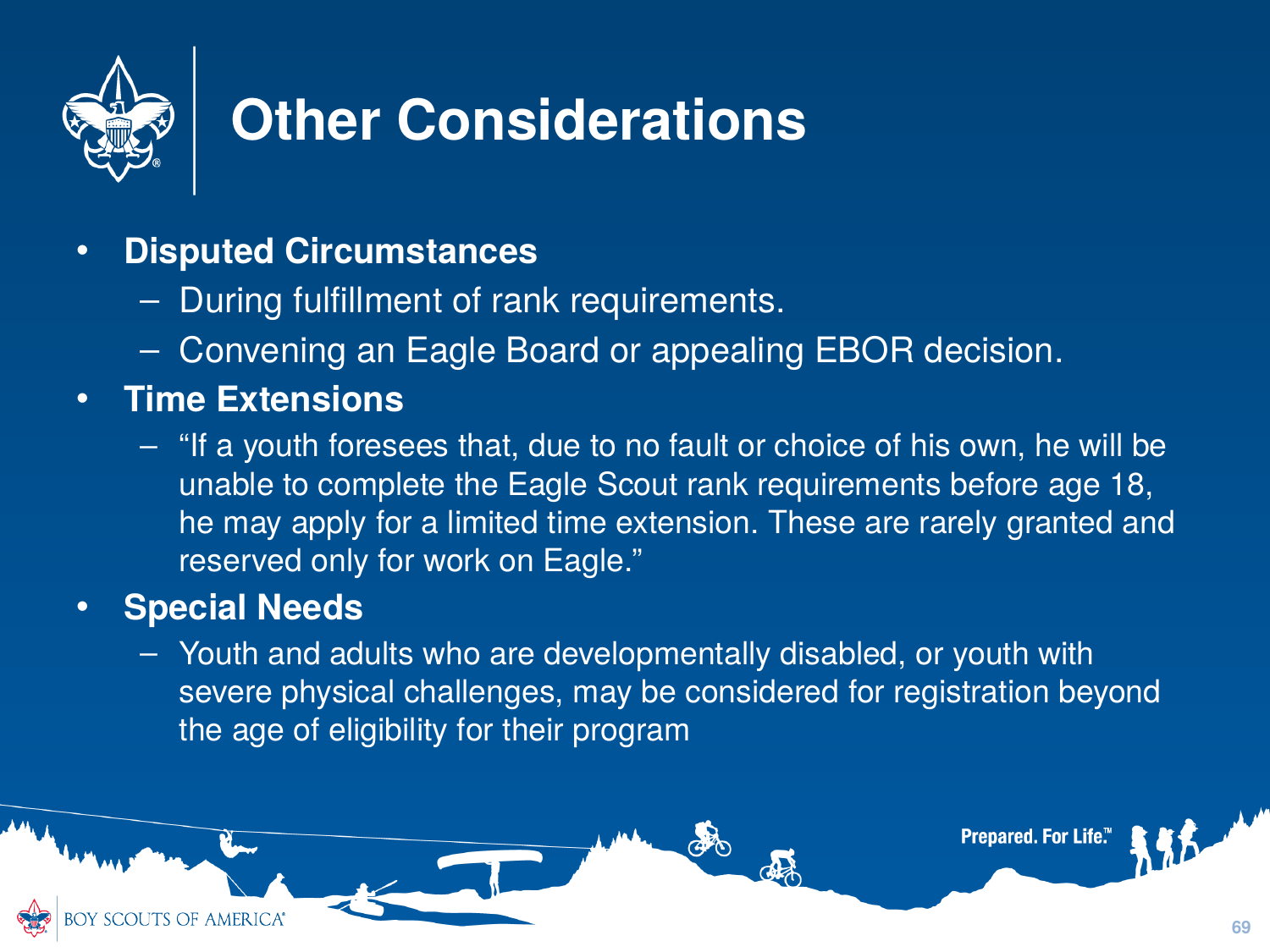

# Other Considerations
Disputed Circumstances
During fulfillment of rank requirements.
Convening an Eagle Board or appealing EBOR decision.
Time Extensions
“If a youth foresees that, due to no fault or choice of his own, he will be unable to complete the Eagle Scout rank requirements before age 18, he may apply for a limited time extension. These are rarely granted and reserved only for work on Eagle.”
Special Needs
Youth and adults who are developmentally disabled, or youth with severe physical challenges, may be considered for registration beyond the age of eligibility for their program

69